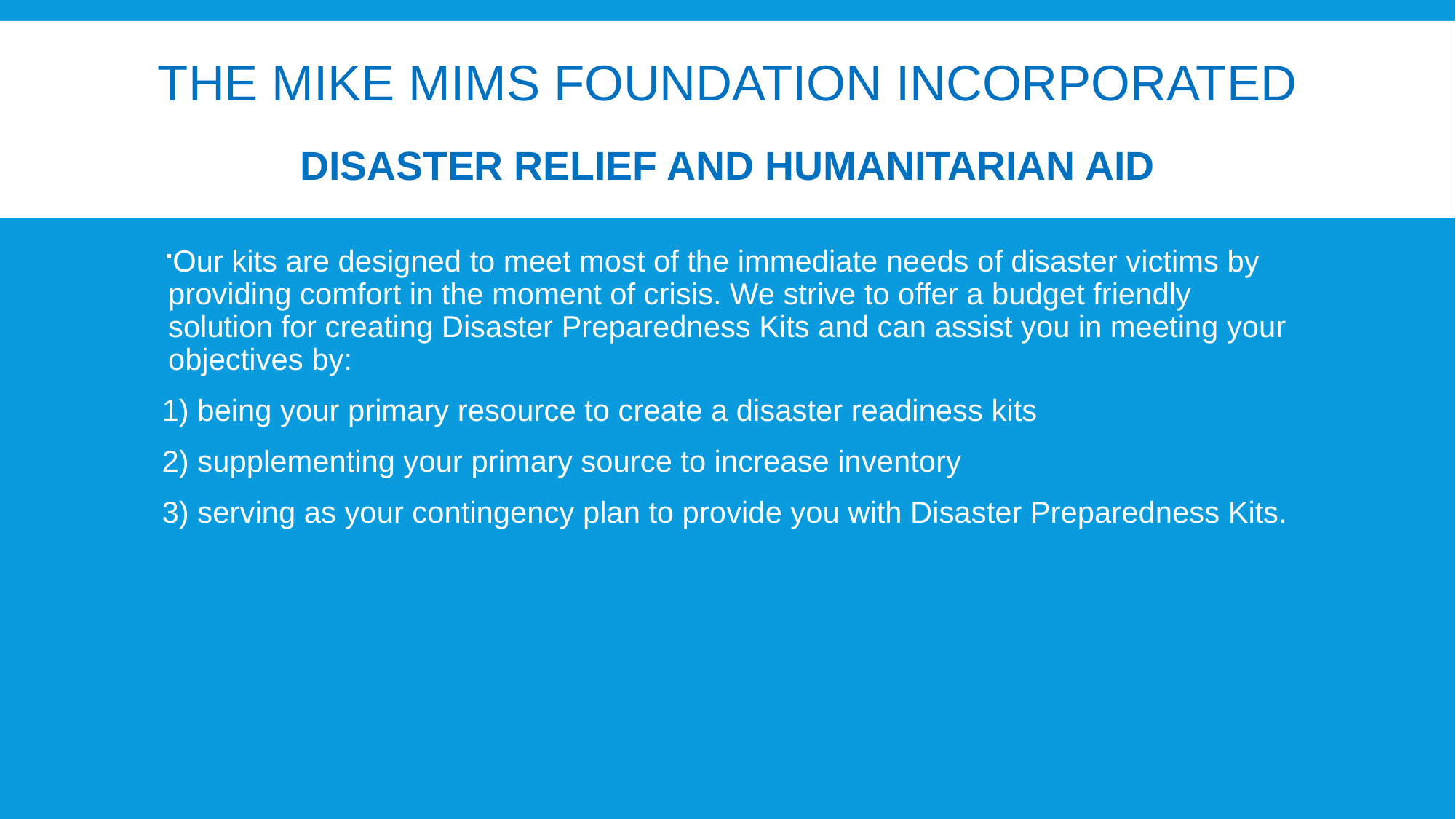

# THE MIKE MIMS FOUNDATION INCORPORATED DISASTER RELIEF AND HUMANITARIAN AID
Our kits are designed to meet most of the immediate needs of disaster victims by providing comfort in the moment of crisis. We strive to offer a budget friendly solution for creating Disaster Preparedness Kits and can assist you in meeting your objectives by:
 being your primary resource to create a disaster readiness kits
 supplementing your primary source to increase inventory
 serving as your contingency plan to provide you with Disaster Preparedness Kits.